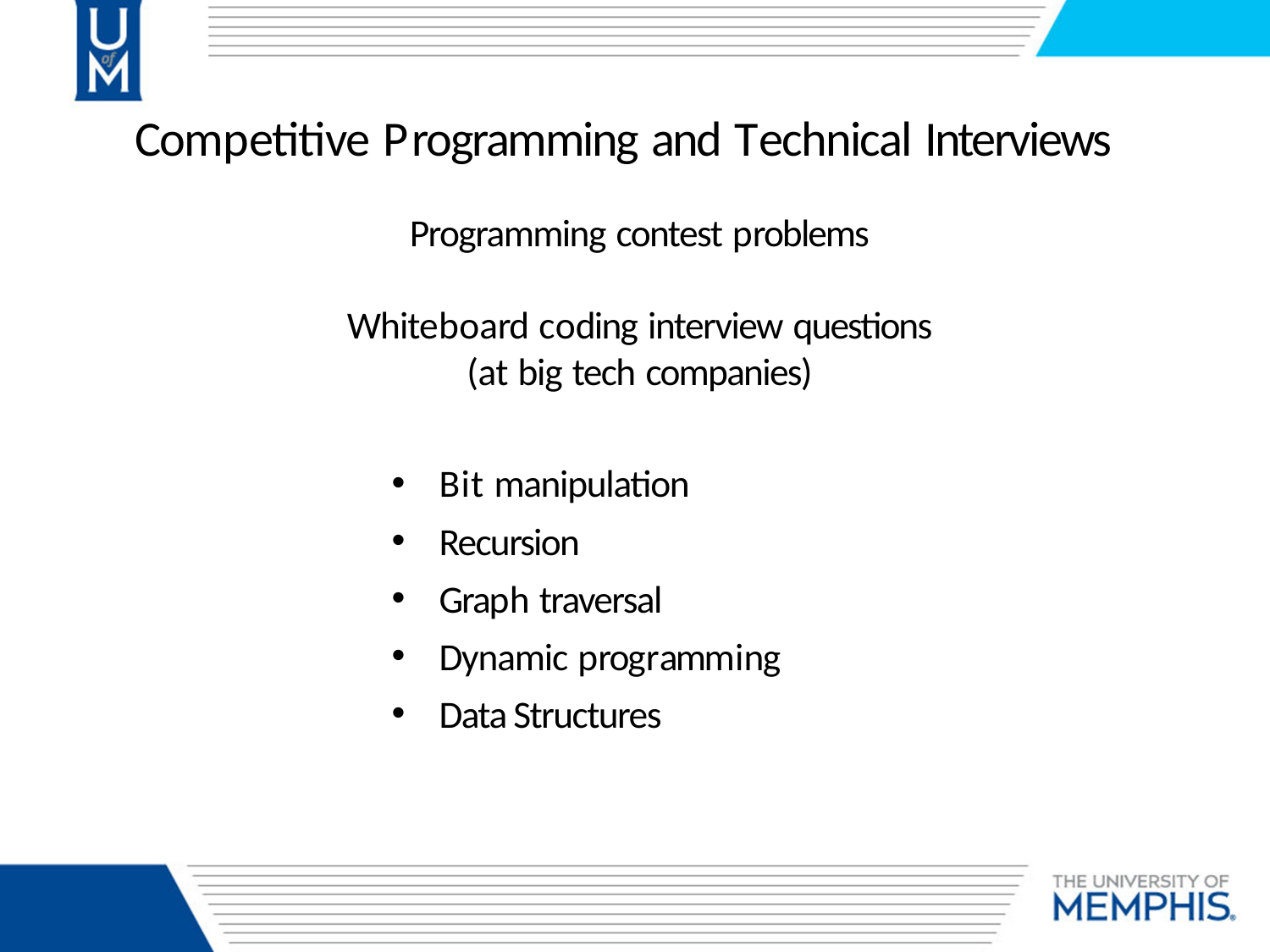

# Competitive Programming and Technical Interviews
Programming contest problems

Whiteboard coding interview questions (at big tech companies)

Bit manipulation
Recursion
Graph traversal
Dynamic programming
Data Structures